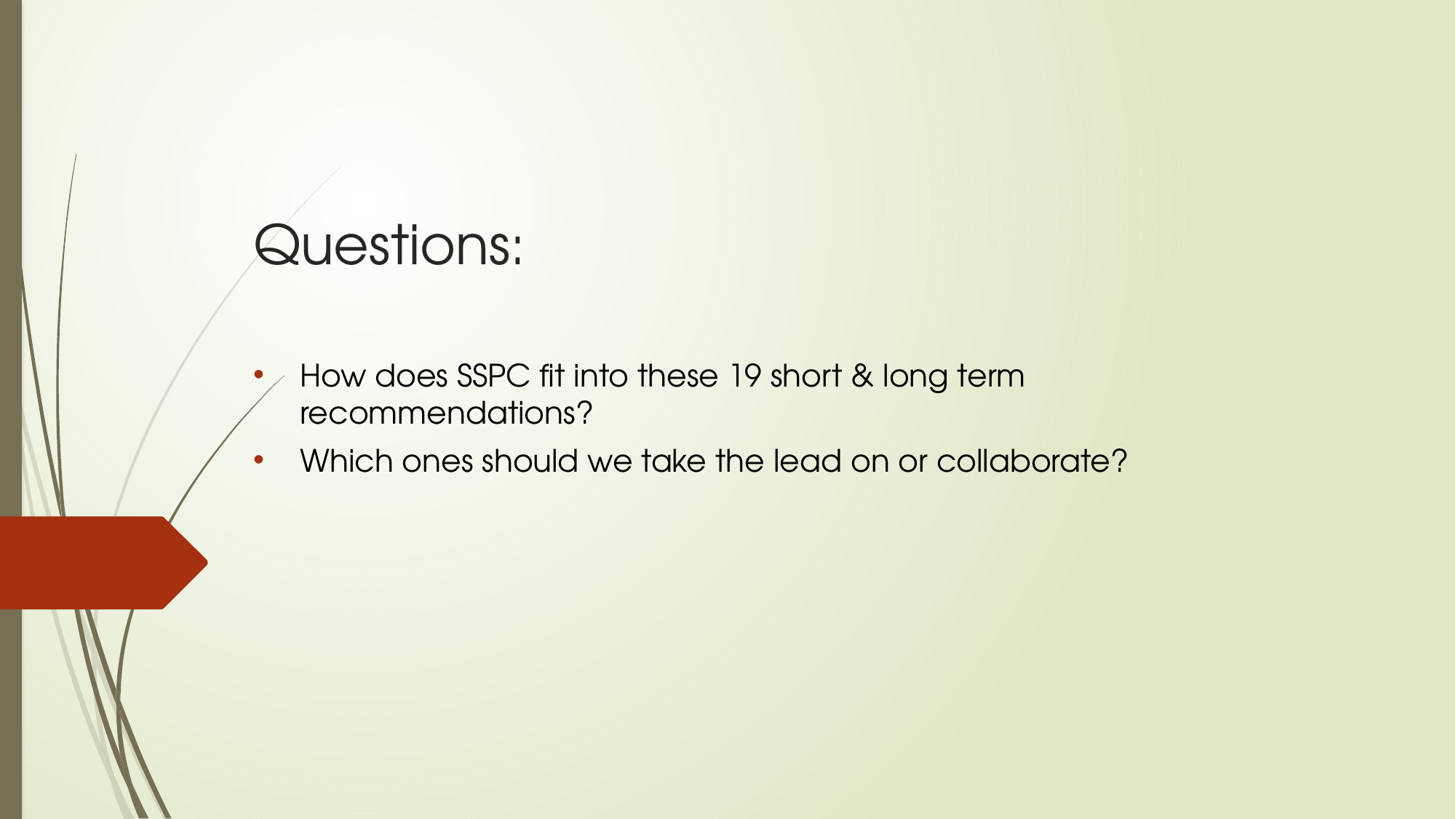

# Questions:
How does SSPC fit into these 19 short & long term recommendations?
Which ones should we take the lead on or collaborate?